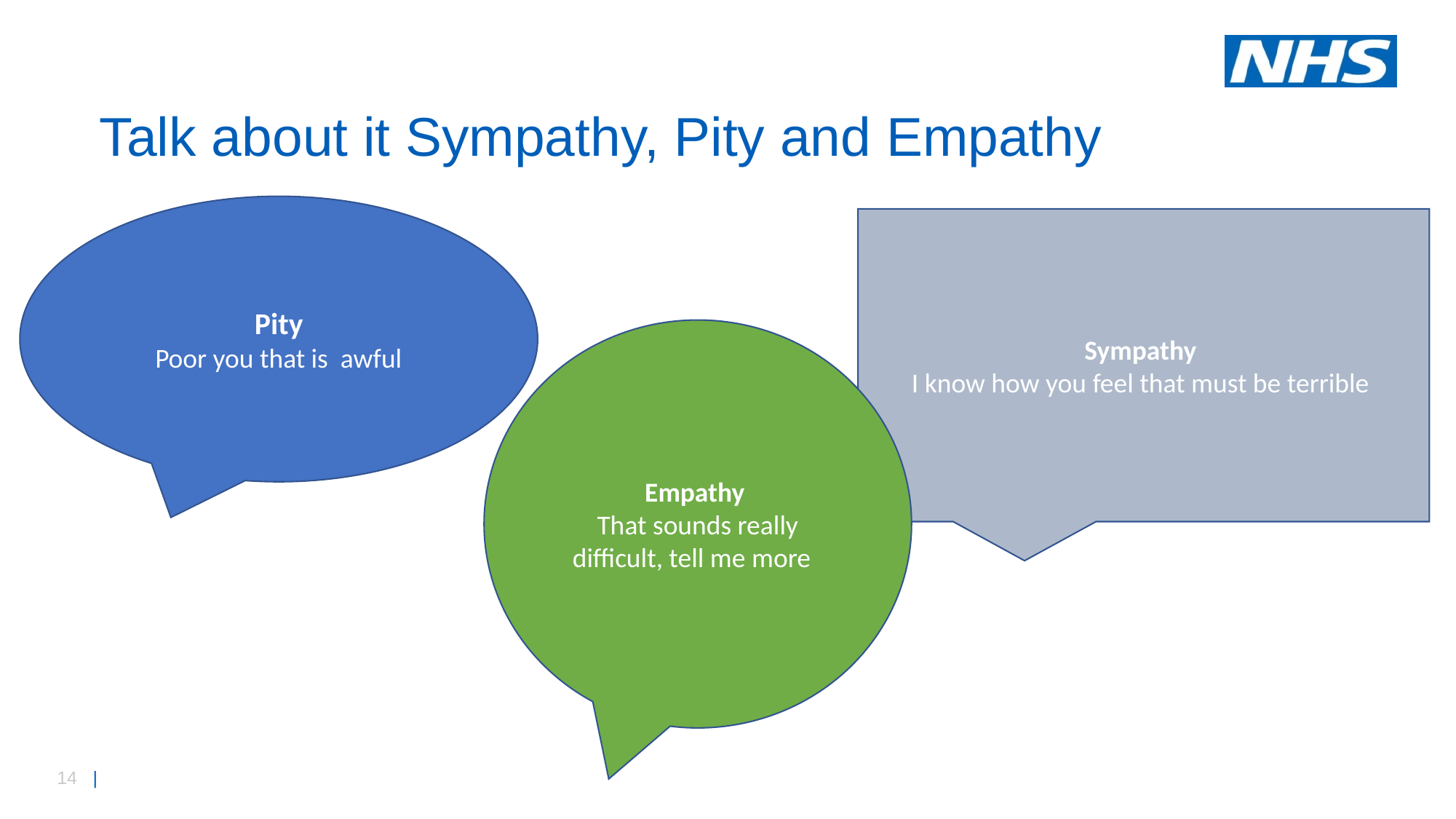

# Talk about it Sympathy, Pity and Empathy
Pity
 Poor you that is  awful
Sympathy
I know how you feel that must be terrible

Empathy
That sounds really difficult, tell me more